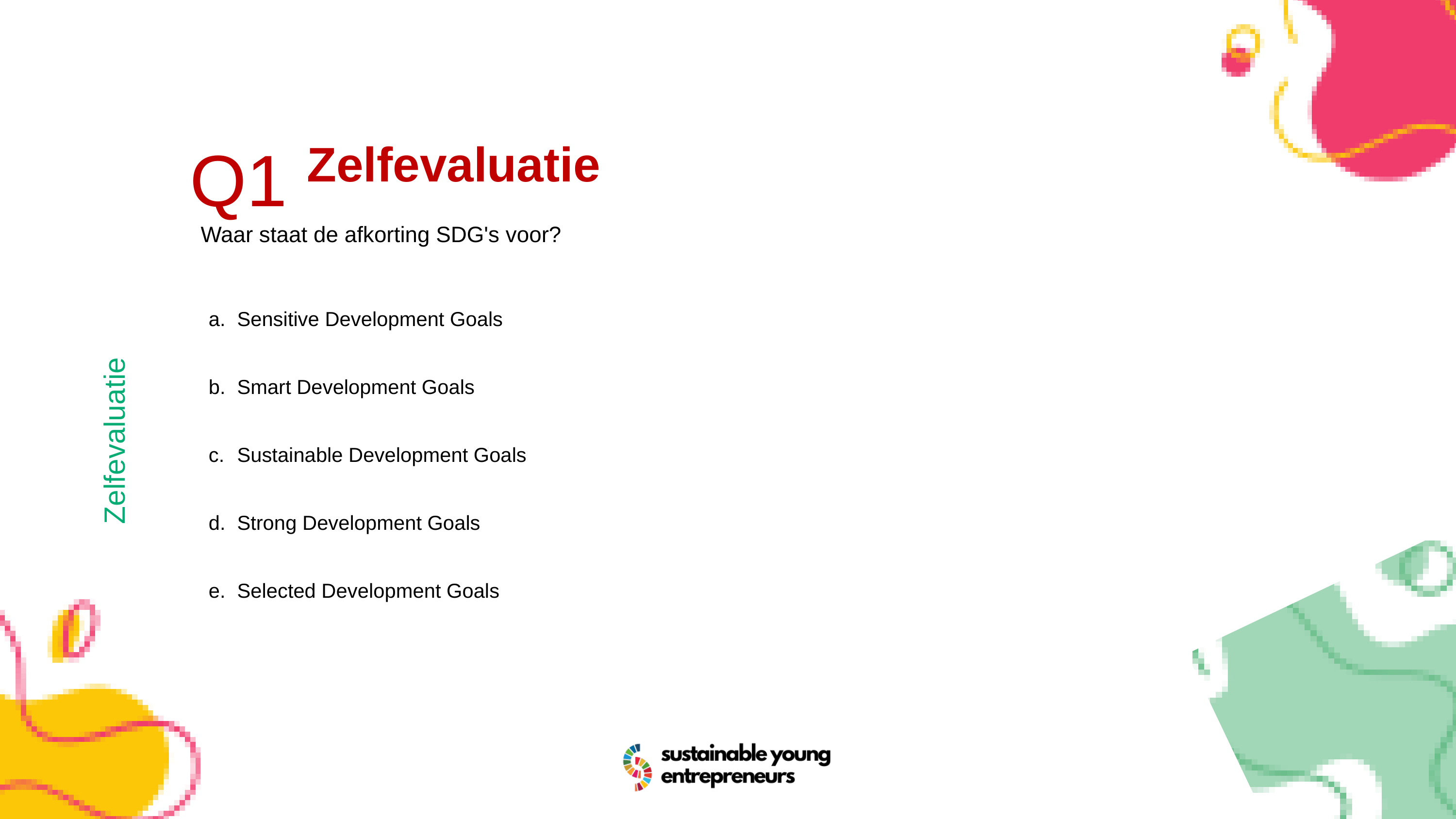

Q1
Zelfevaluatie
Waar staat de afkorting SDG's voor?
Sensitive Development Goals

Smart Development Goals

Sustainable Development Goals

Strong Development Goals

Selected Development Goals

Zelfevaluatie